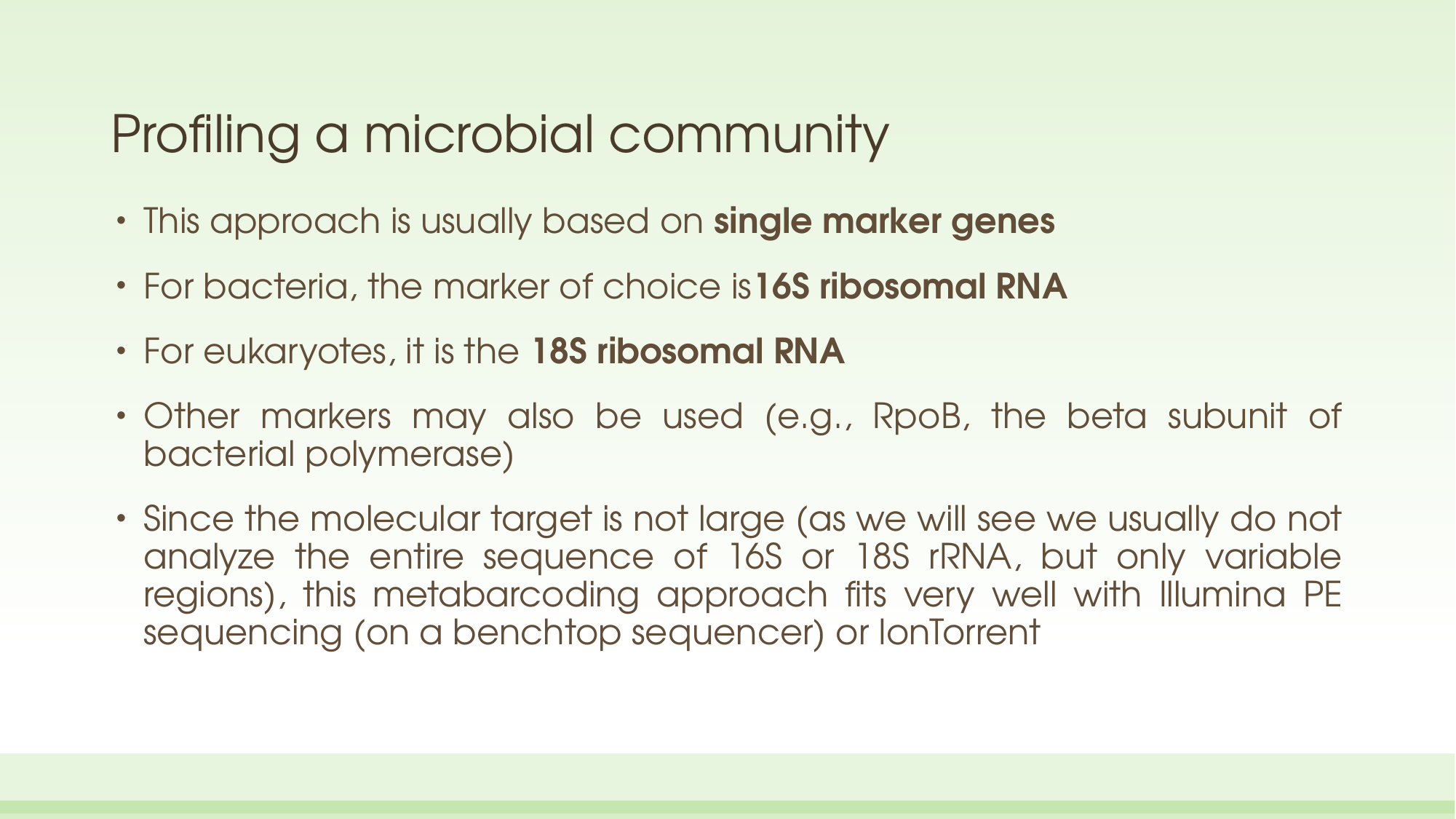

# Profiling a microbial community
This approach is usually based on single marker genes
For bacteria, the marker of choice is16S ribosomal RNA
For eukaryotes, it is the 18S ribosomal RNA
Other markers may also be used (e.g., RpoB, the beta subunit of bacterial polymerase)
Since the molecular target is not large (as we will see we usually do not analyze the entire sequence of 16S or 18S rRNA, but only variable regions), this metabarcoding approach fits very well with Illumina PE sequencing (on a benchtop sequencer) or IonTorrent